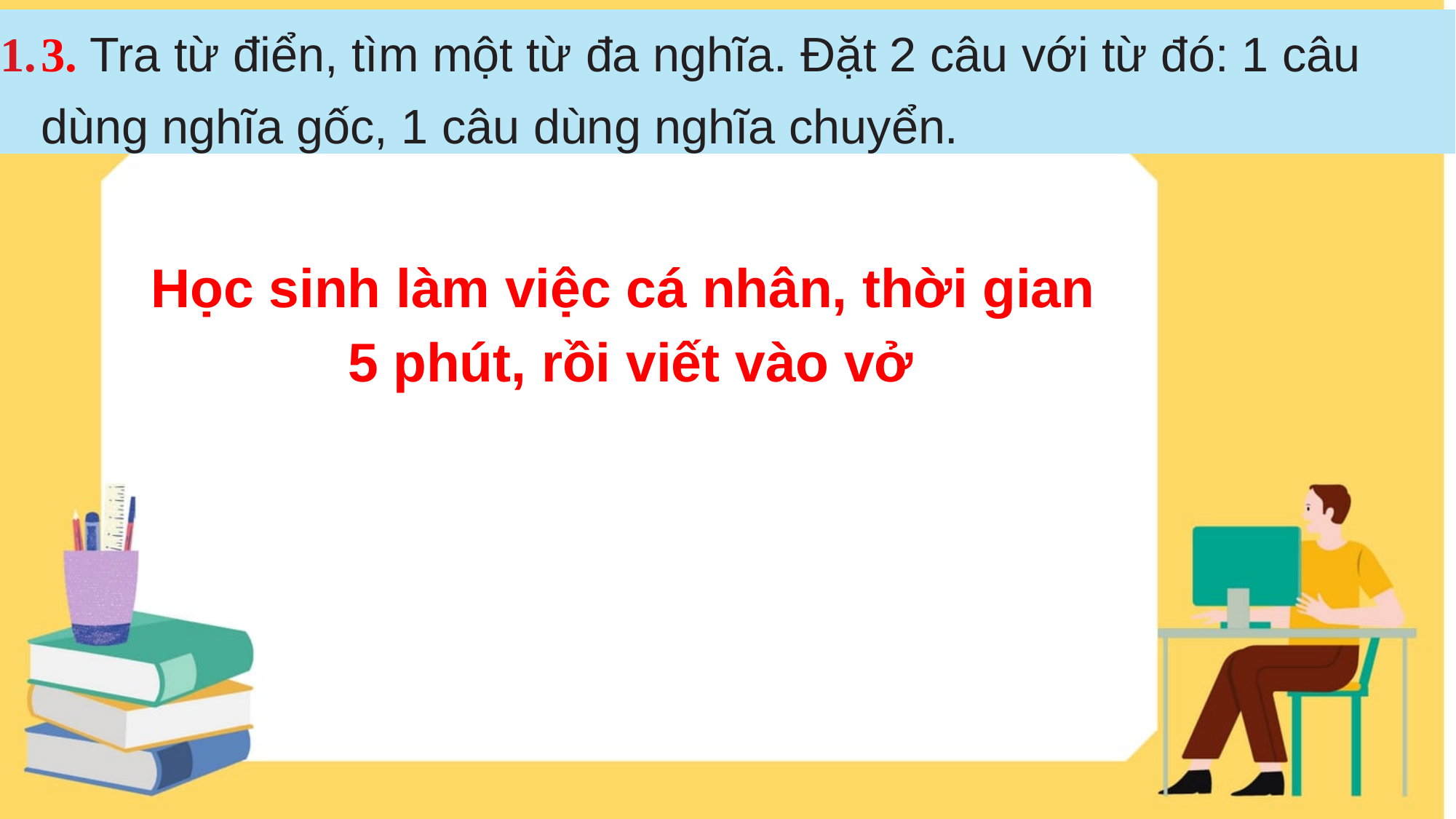

3. Tra từ điển, tìm một từ đa nghĩa. Đặt 2 câu với từ đó: 1 câu dùng nghĩa gốc, 1 câu dùng nghĩa chuyển.
Học sinh làm việc cá nhân, thời gian
5 phút, rồi viết vào vở